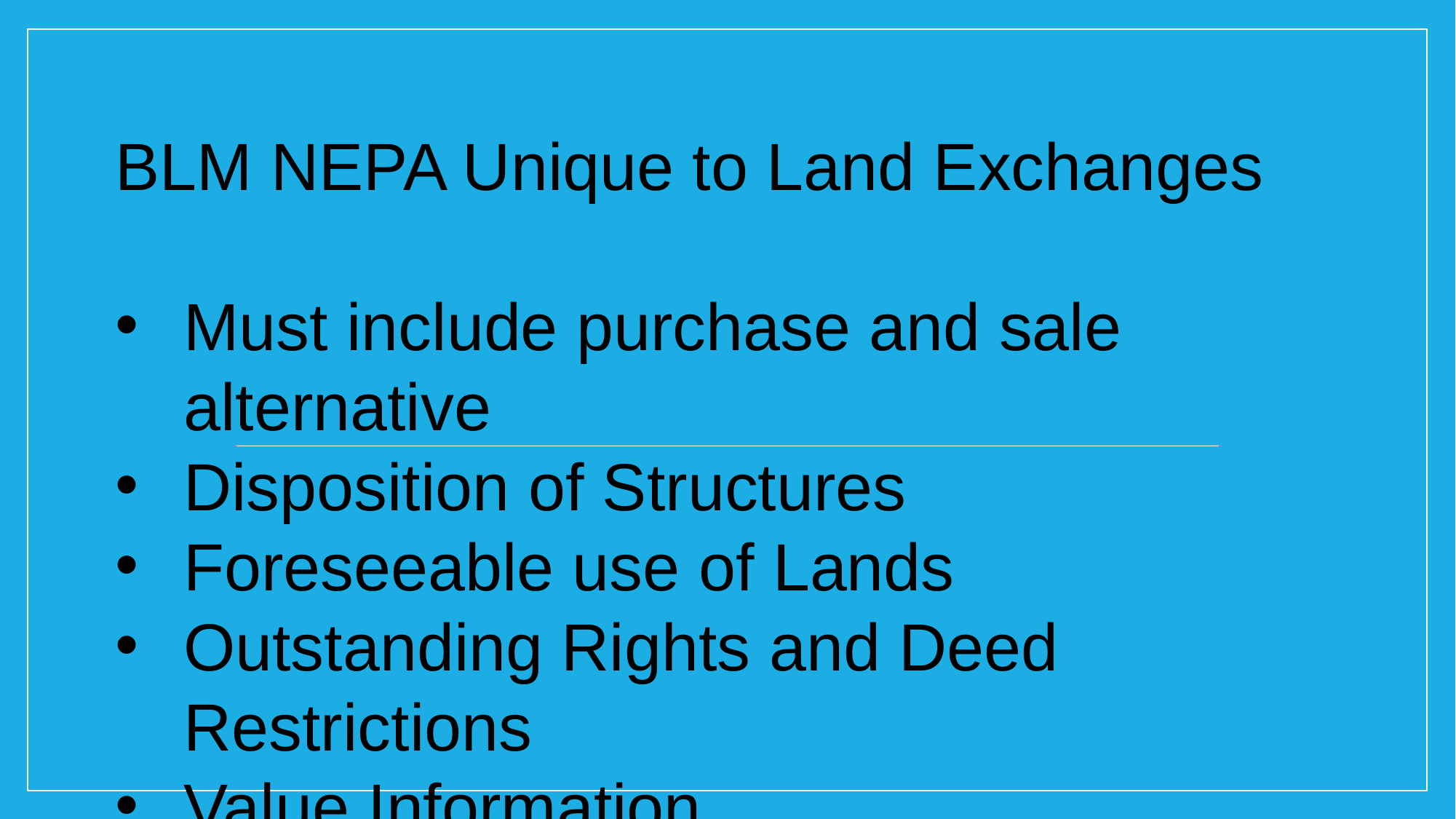

BLM NEPA Unique to Land Exchanges

Must include purchase and sale alternative
Disposition of Structures
Foreseeable use of Lands
Outstanding Rights and Deed Restrictions
Value Information